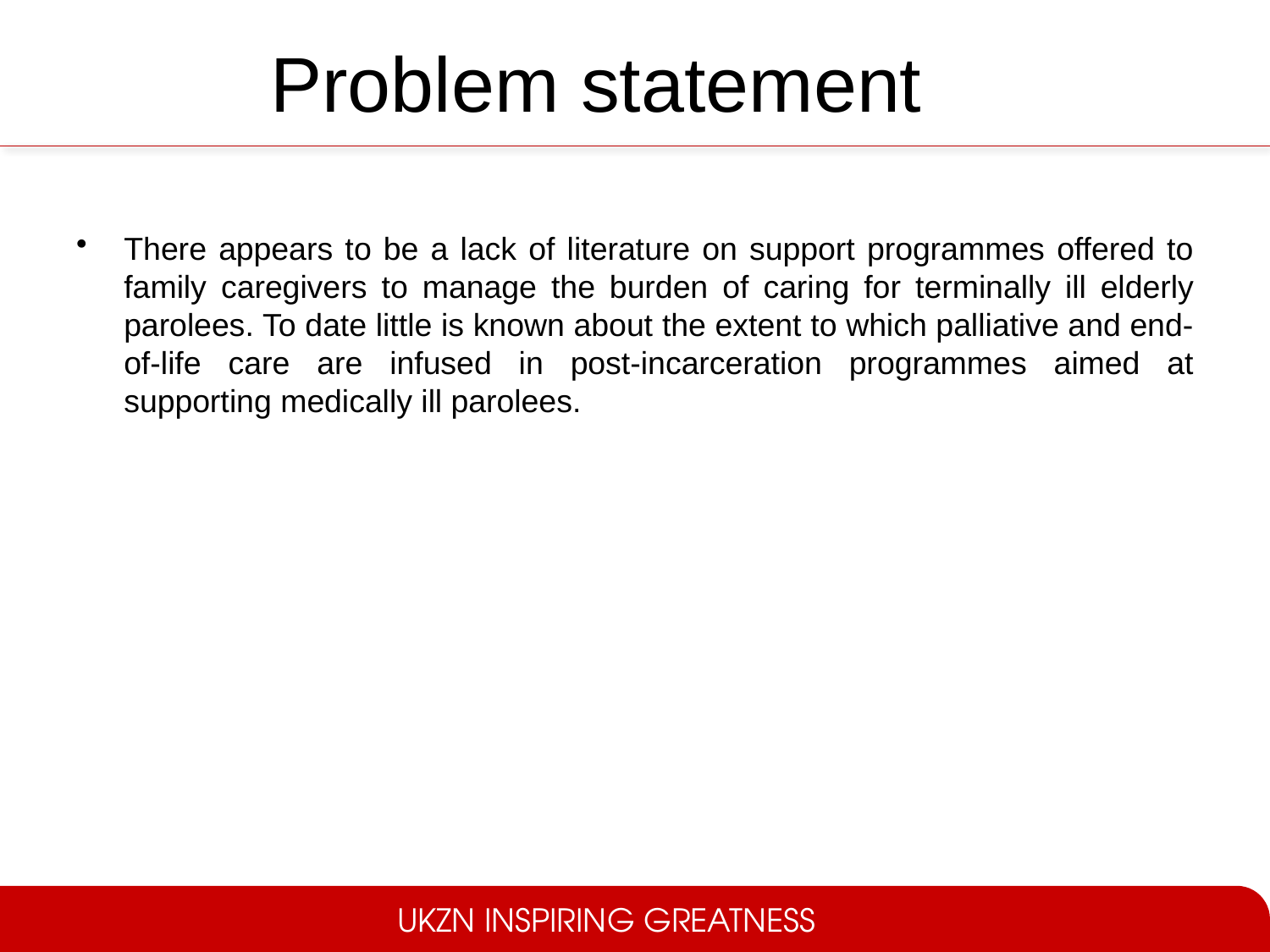

# Problem statement
There appears to be a lack of literature on support programmes offered to family caregivers to manage the burden of caring for terminally ill elderly parolees. To date little is known about the extent to which palliative and end-of-life care are infused in post-incarceration programmes aimed at supporting medically ill parolees.